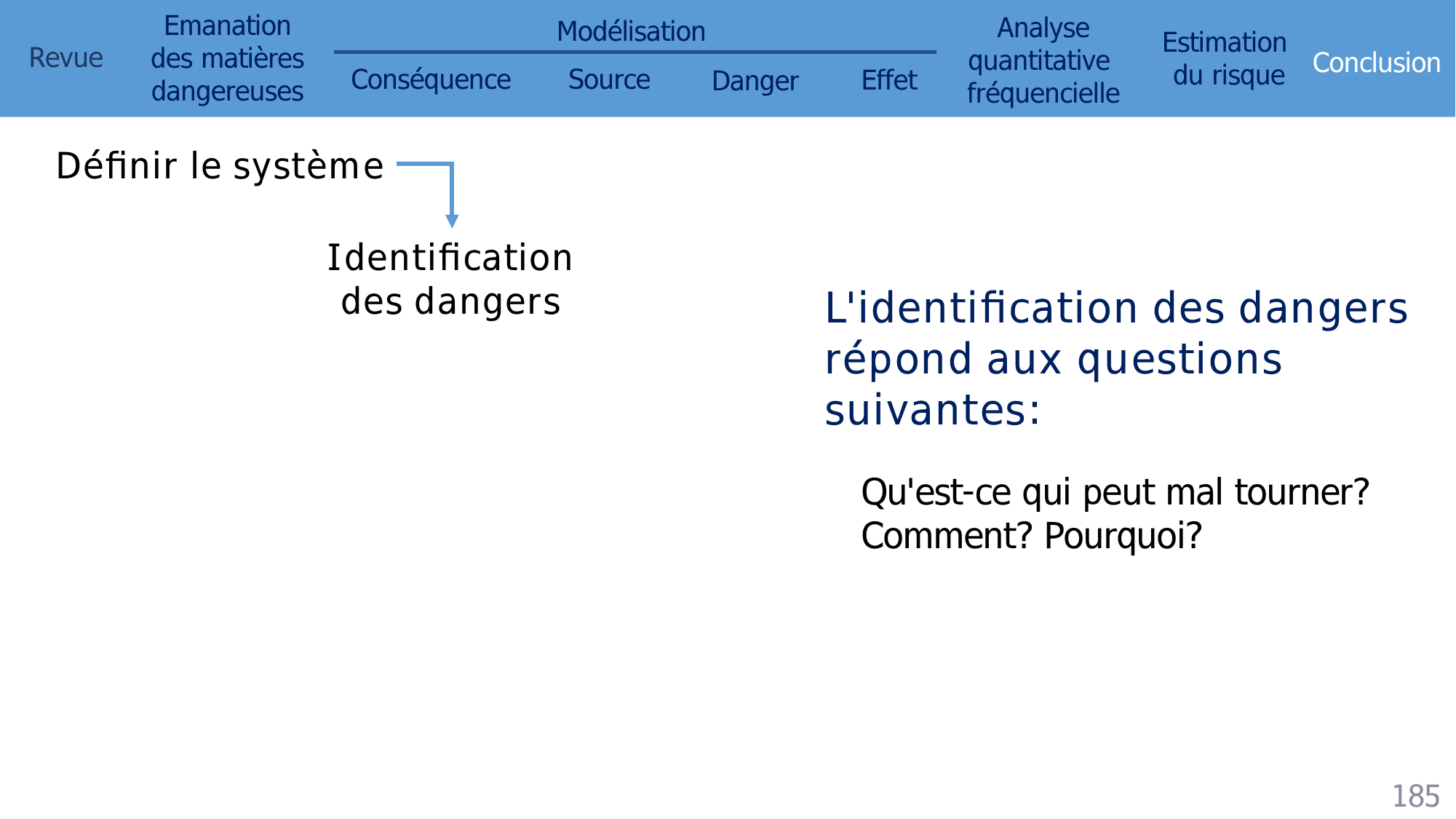

Définir le système
Identification des dangers
L'identification des dangers répond aux questions suivantes:

Qu'est-ce qui peut mal tourner? Comment? Pourquoi?
185